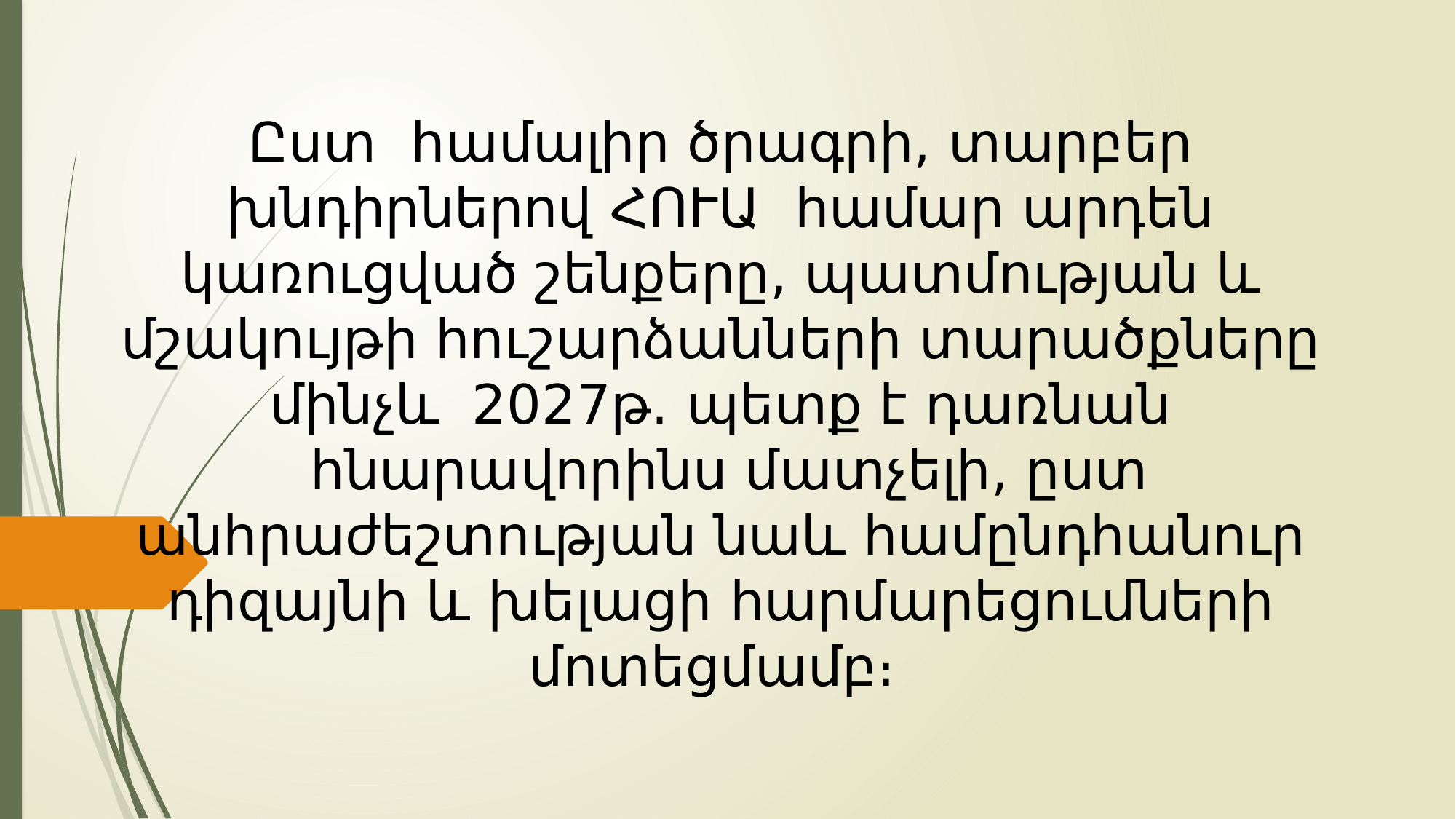

Ըստ  համալիր ծրագրի, տարբեր խնդիրներով ՀՈՒԱ  համար արդեն կառուցված շենքերը, պատմության և մշակույթի հուշարձանների տարածքները մինչև  2027թ․ պետք է դառնան
 հնարավորինս մատչելի, ըստ անհրաժեշտության նաև համընդհանուր դիզայնի և խելացի հարմարեցումների մոտեցմամբ։